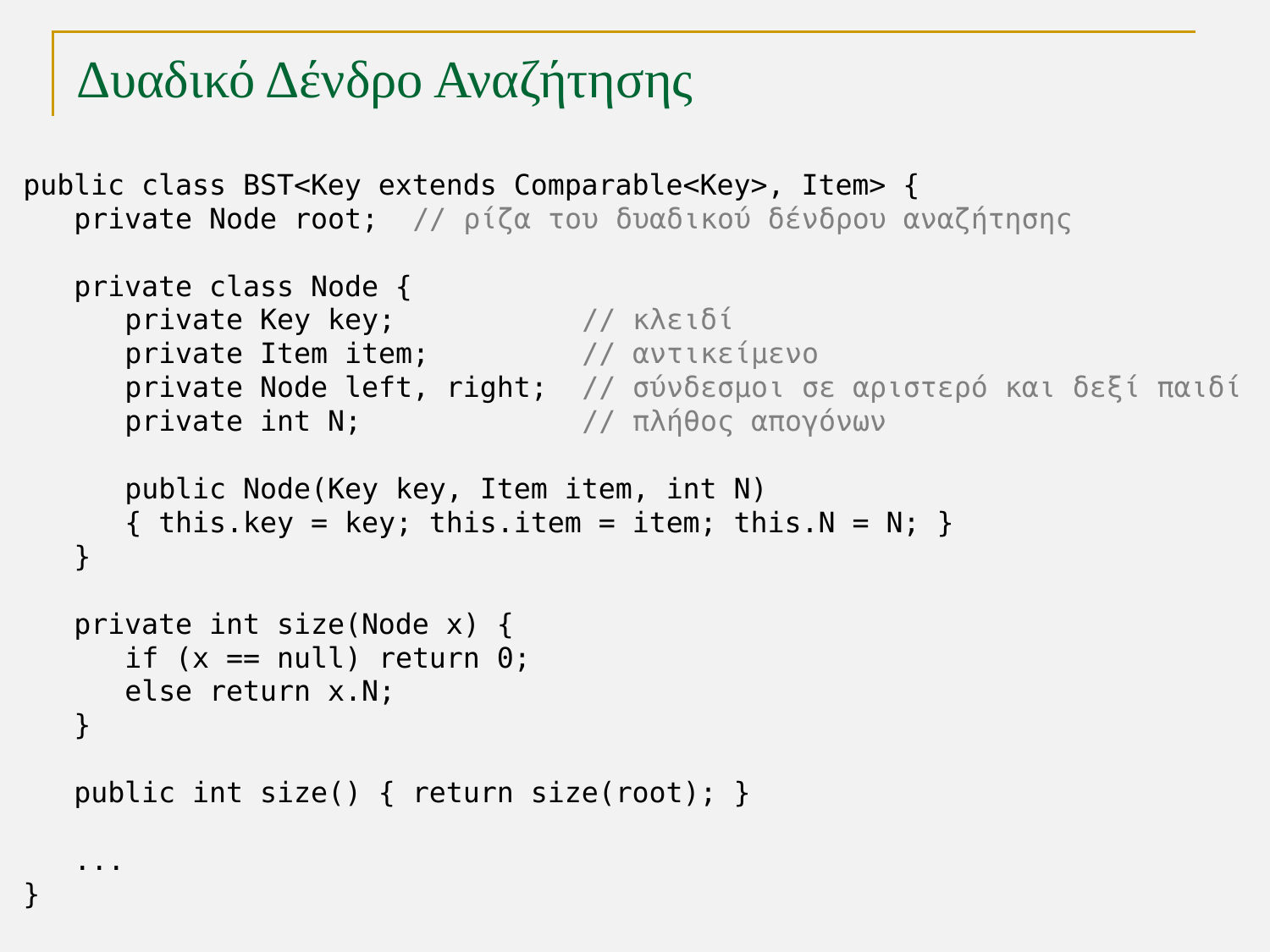

# Δυαδικό Δένδρο Αναζήτησης
public class BST<Key extends Comparable<Key>, Item> {
   private Node root;  // ρίζα του δυαδικού δένδρου αναζήτησης

   private class Node {
      private Key key;           // κλειδί
      private Item item;         // αντικείμενο
      private Node left, right;  // σύνδεσμοι σε αριστερό και δεξί παιδί
      private int N;             // πλήθος απογόνων

      public Node(Key key, Item item, int N)
      { this.key = key; this.item = item; this.N = N; }
   }

   private int size(Node x) {
      if (x == null) return 0;
      else return x.N;
   }

   public int size() { return size(root); }

   ...
}

TexPoint fonts used in EMF.
Read the TexPoint manual before you delete this box.: AAAAA